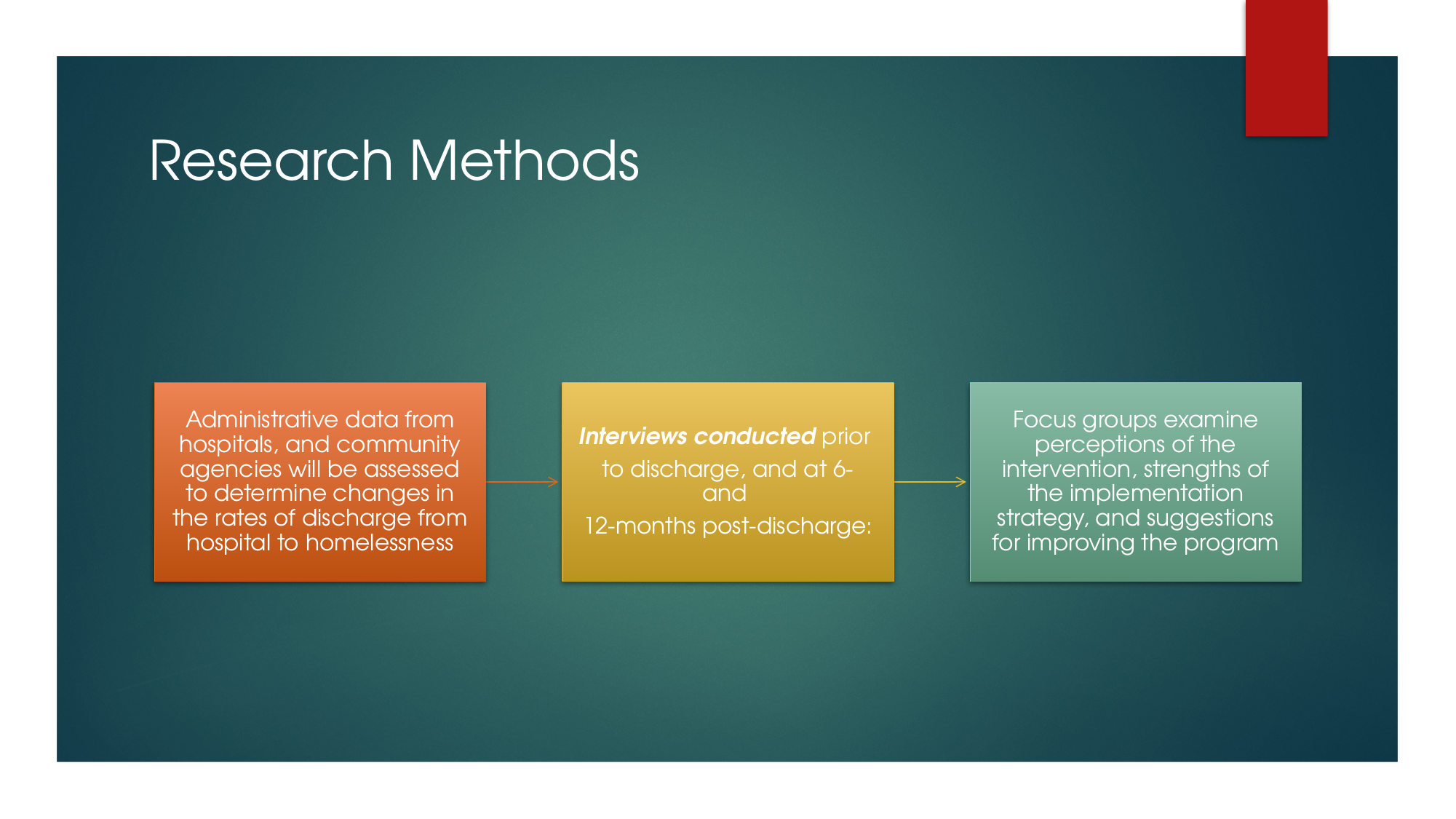

# Research Methods

Administrative data from hospitals, and community agencies will be assessed to determine changes in the rates of discharge from hospital to homelessness

Interviews conducted prior
to discharge, and at 6- and
12-months post-discharge:
Focus groups examine perceptions of the intervention, strengths of the implementation strategy, and suggestions for improving the program